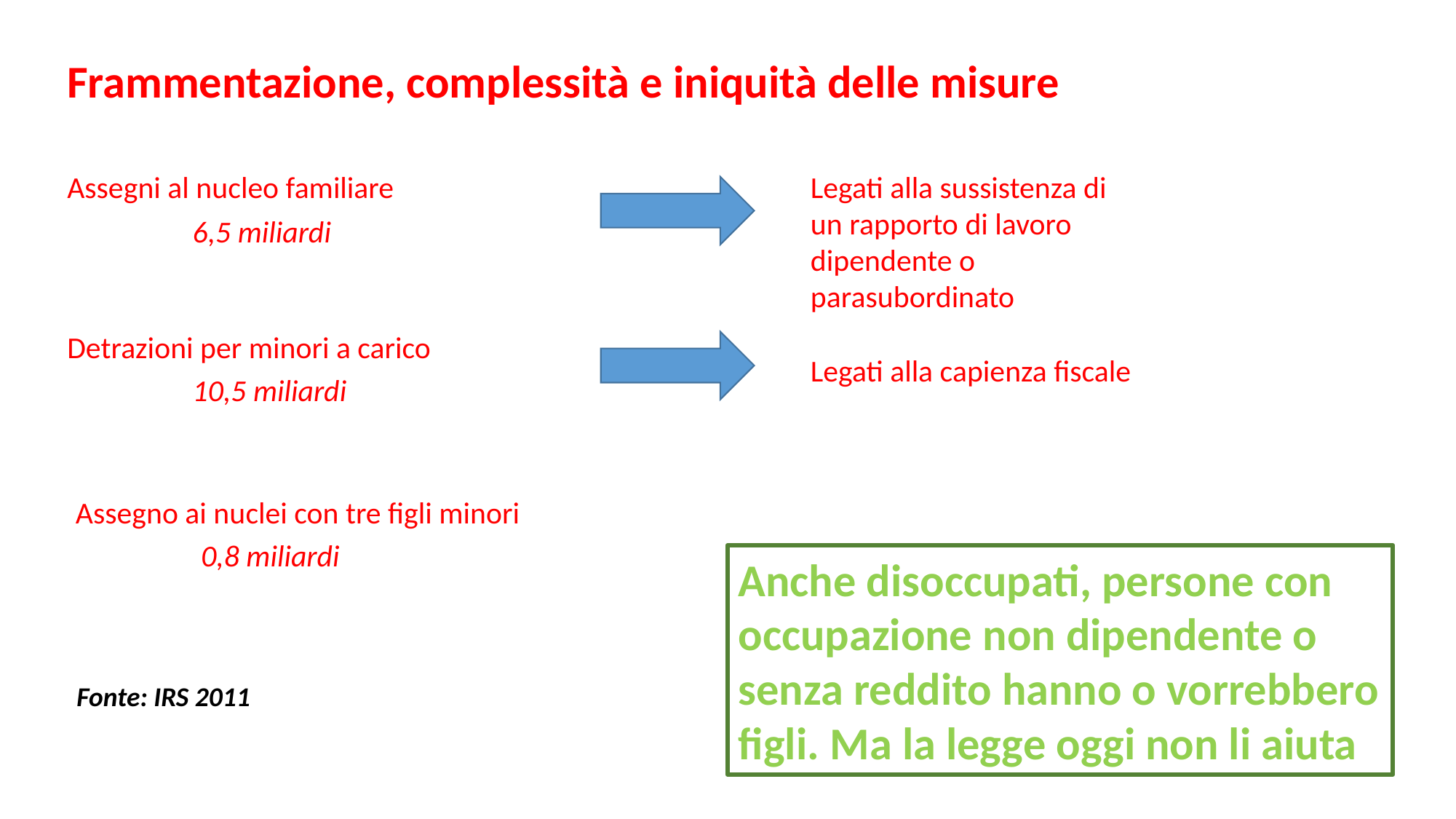

Frammentazione, complessità e iniquità delle misure
Assegni al nucleo familiare
Legati alla sussistenza di un rapporto di lavoro dipendente o parasubordinato

6,5 miliardi
Detrazioni per minori a carico

Legati alla capienza fiscale
10,5 miliardi
Assegno ai nuclei con tre figli minori
0,8 miliardi
Anche disoccupati, persone con occupazione non dipendente o senza reddito hanno o vorrebbero figli. Ma la legge oggi non li aiuta
Fonte: IRS 2011